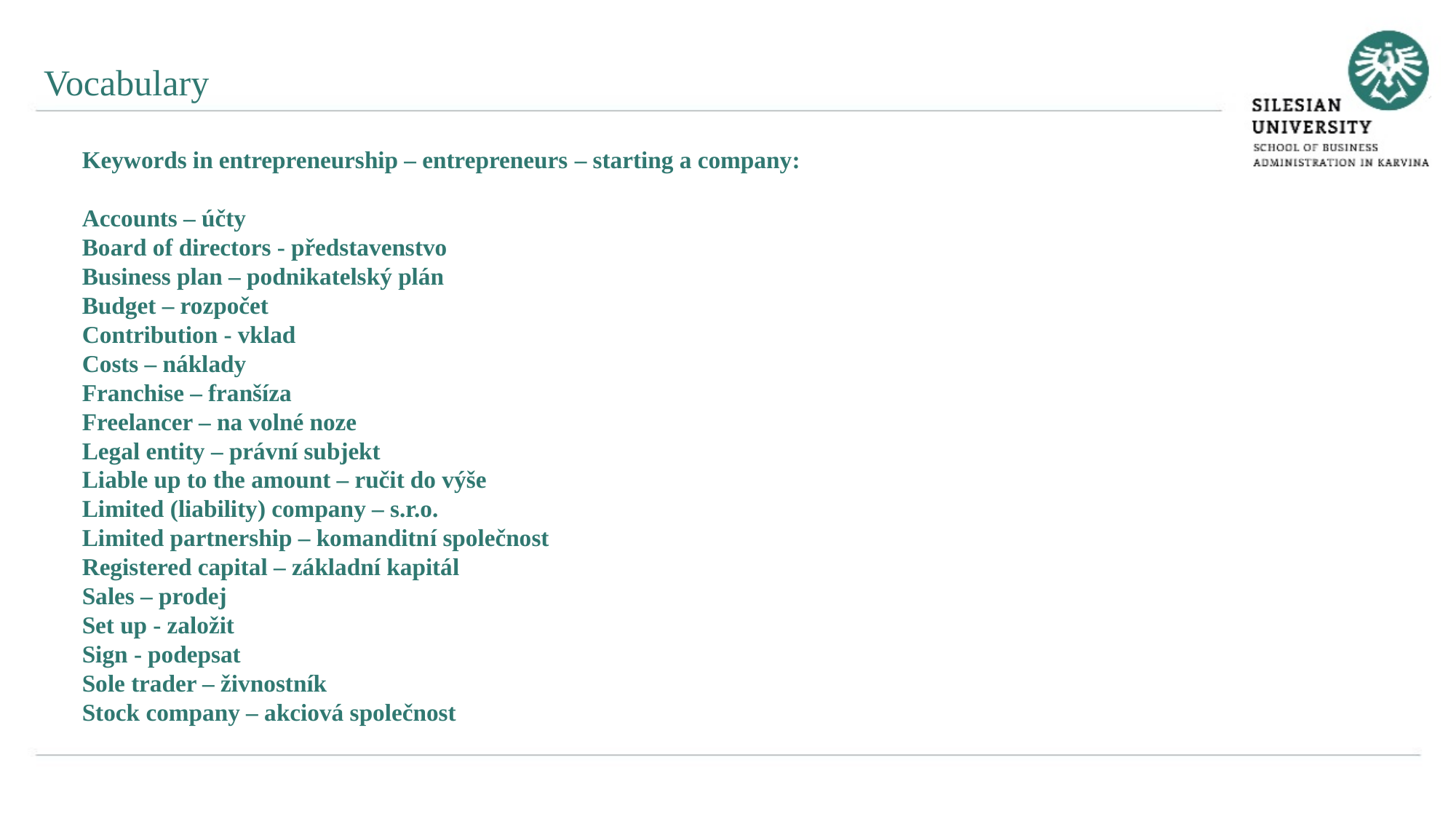

Vocabulary
Keywords in entrepreneurship – entrepreneurs – starting a company:

Accounts – účty
Board of directors - představenstvo
Business plan – podnikatelský plán
Budget – rozpočet
Contribution - vklad
Costs – náklady
Franchise – franšíza
Freelancer – na volné noze
Legal entity – právní subjekt
Liable up to the amount – ručit do výše
Limited (liability) company – s.r.o.
Limited partnership – komanditní společnost
Registered capital – základní kapitál
Sales – prodej
Set up - založit
Sign - podepsat
Sole trader – živnostník
Stock company – akciová společnost